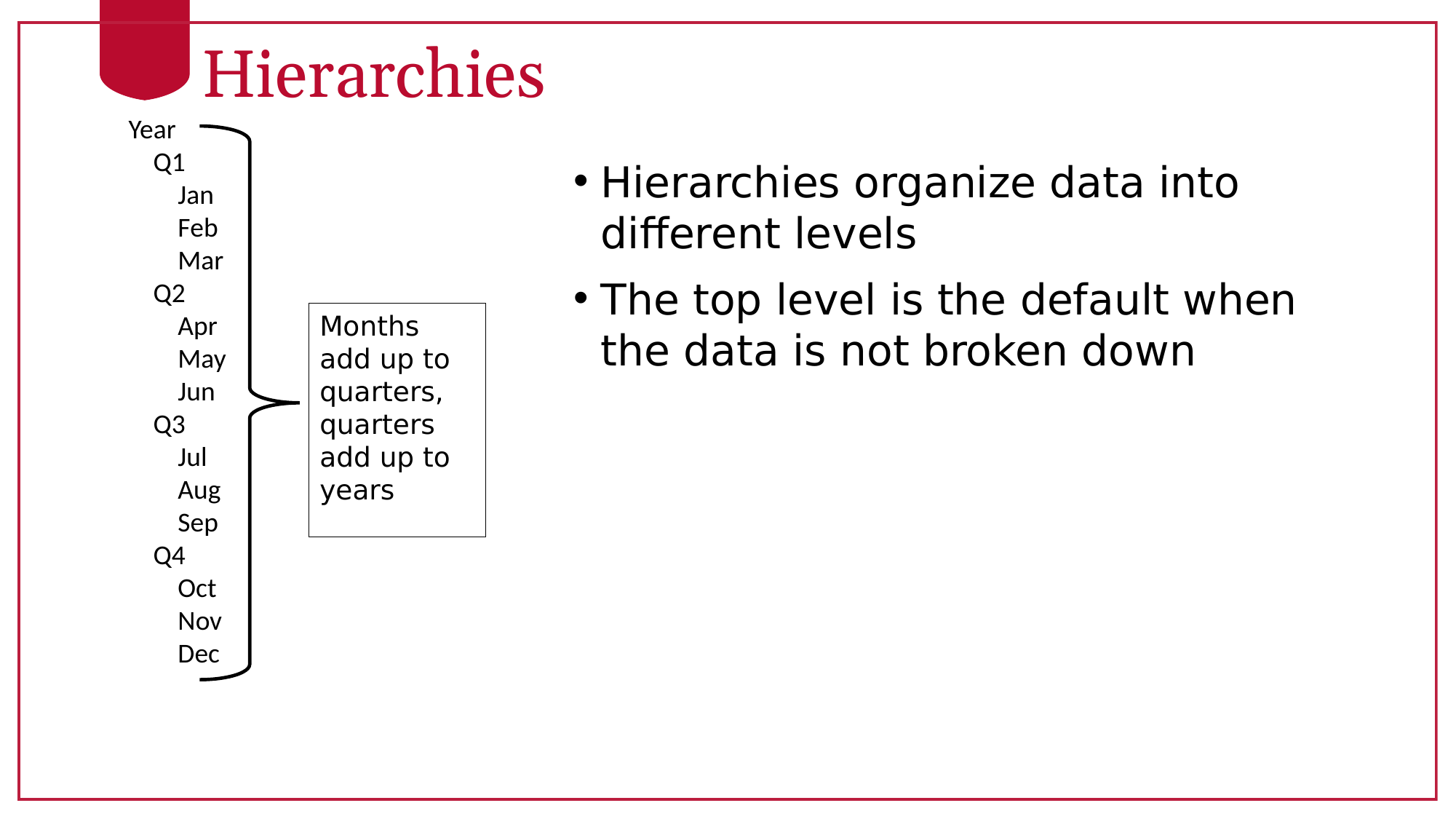

# Hierarchies

Year
    Q1
        Jan
        Feb
        Mar
    Q2
        Apr
        May
        Jun
    Q3
        Jul
        Aug
        Sep
    Q4
        Oct
        Nov
        Dec

Hierarchies organize data into different levels
The top level is the default when the data is not broken down
Months add up to quarters, quarters add up to years